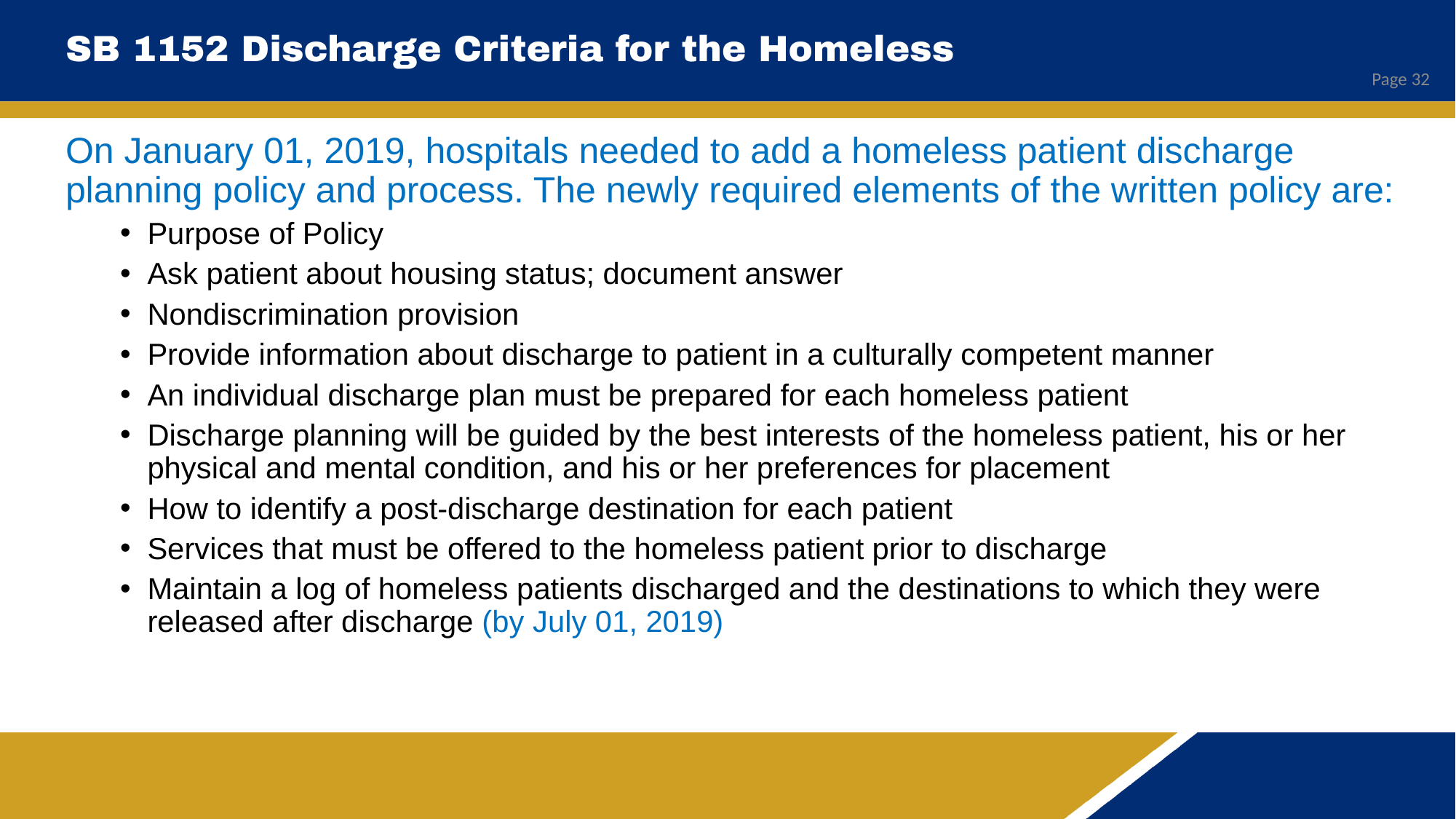

# SB 1152 Discharge Criteria for the Homeless
On January 01, 2019, hospitals needed to add a homeless patient discharge planning policy and process. The newly required elements of the written policy are:
Purpose of Policy
Ask patient about housing status; document answer
Nondiscrimination provision
Provide information about discharge to patient in a culturally competent manner
An individual discharge plan must be prepared for each homeless patient
Discharge planning will be guided by the best interests of the homeless patient, his or her physical and mental condition, and his or her preferences for placement
How to identify a post-discharge destination for each patient
Services that must be offered to the homeless patient prior to discharge
Maintain a log of homeless patients discharged and the destinations to which they were released after discharge (by July 01, 2019)